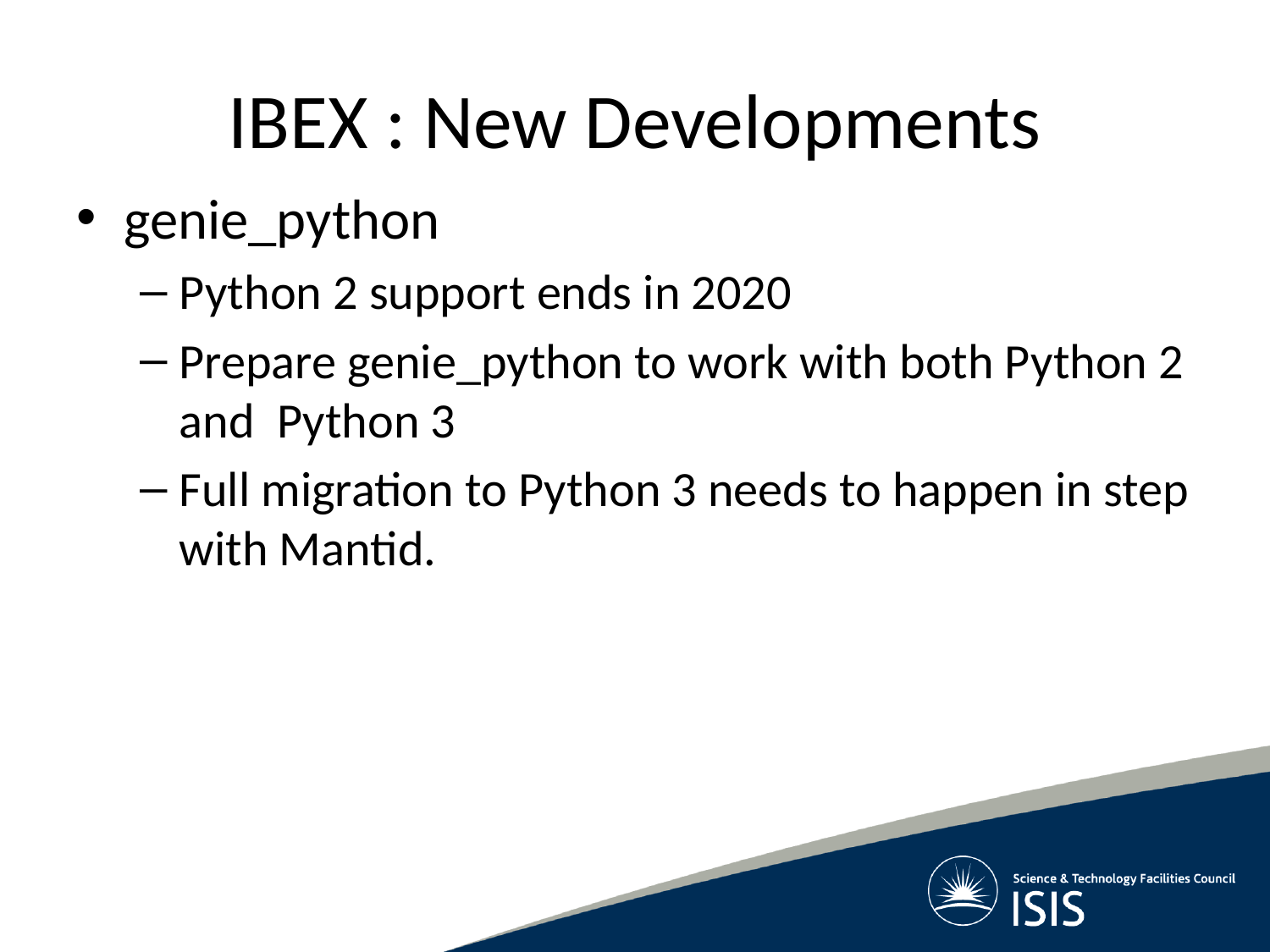

# IBEX : New Developments
genie_python
Python 2 support ends in 2020
Prepare genie_python to work with both Python 2 and  Python 3
Full migration to Python 3 needs to happen in step with Mantid.